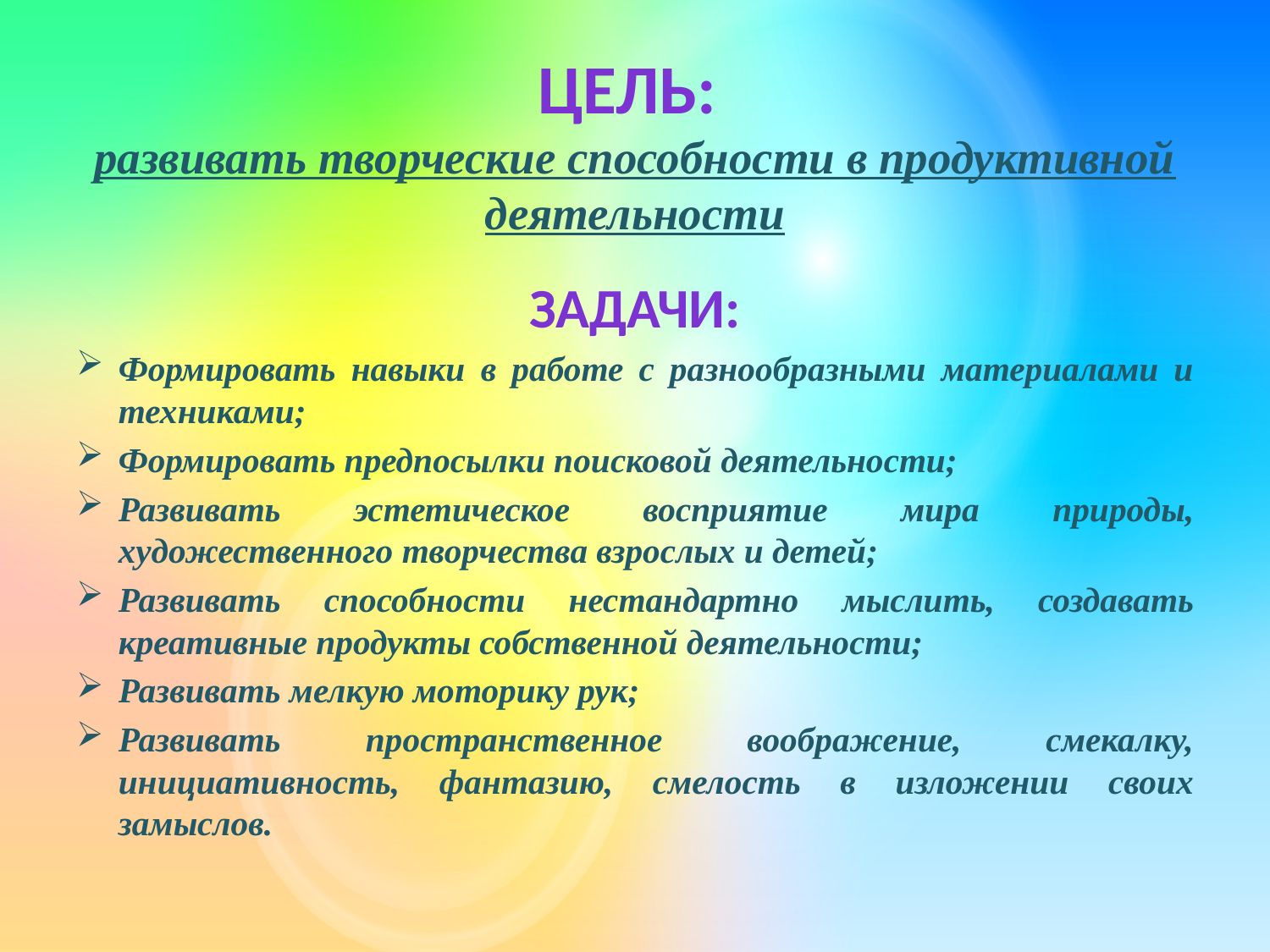

# Цель: развивать творческие способности в продуктивной деятельности
Задачи:
Формировать навыки в работе с разнообразными материалами и техниками;
Формировать предпосылки поисковой деятельности;
Развивать эстетическое восприятие мира природы, художественного творчества взрослых и детей;
Развивать способности нестандартно мыслить, создавать креативные продукты собственной деятельности;
Развивать мелкую моторику рук;
Развивать пространственное воображение, смекалку, инициативность, фантазию, смелость в изложении своих замыслов.